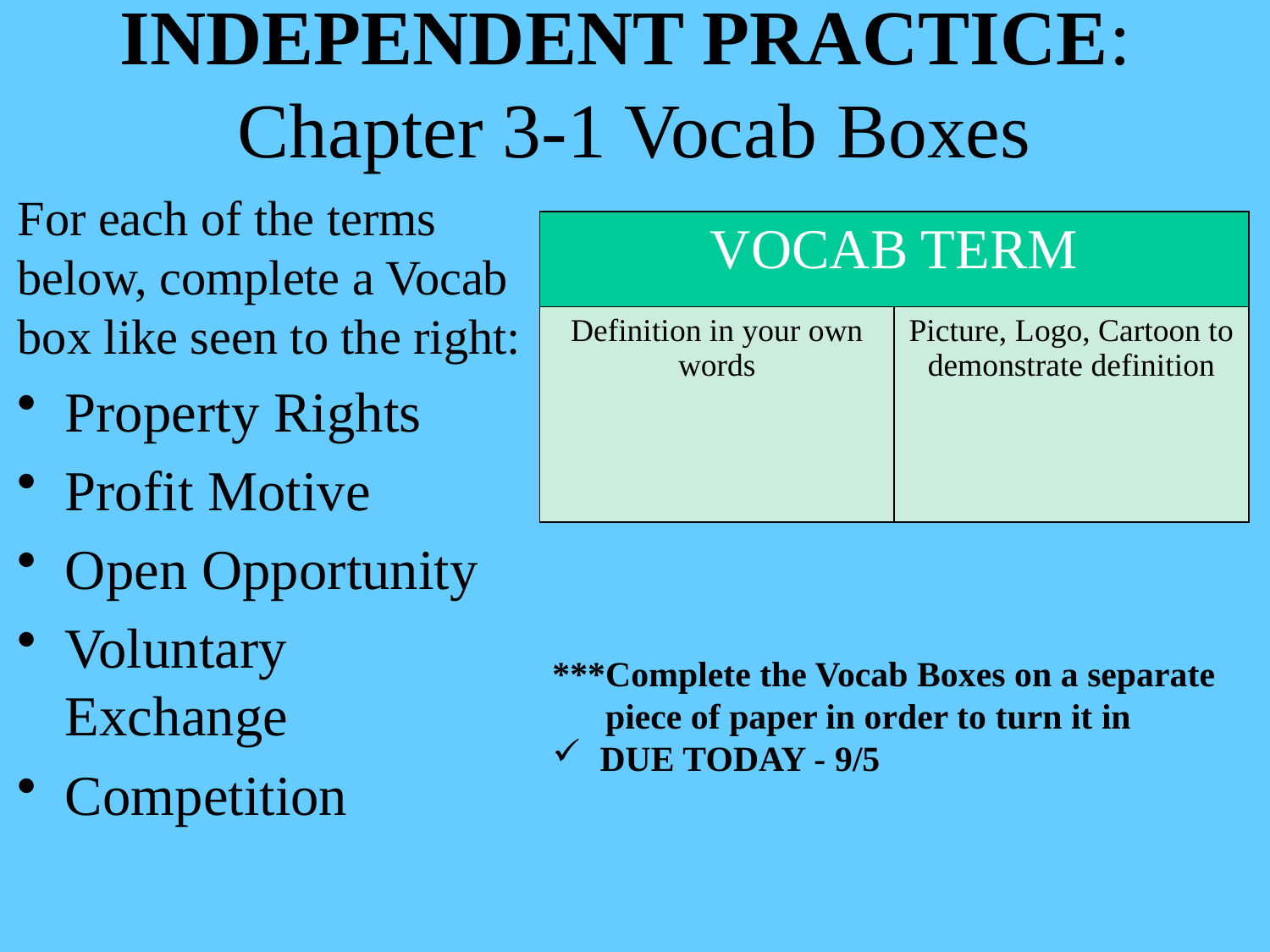

# INDEPENDENT PRACTICE: Chapter 3-1 Vocab Boxes
For each of the terms below, complete a Vocab box like seen to the right:
Property Rights
Profit Motive
Open Opportunity
Voluntary Exchange
Competition
| VOCAB TERM |  |
| --- | --- |
| Definition in your own words | Picture, Logo, Cartoon to demonstrate definition |
***Complete the Vocab Boxes on a separate
      piece of paper in order to turn it in
DUE TODAY - 9/5